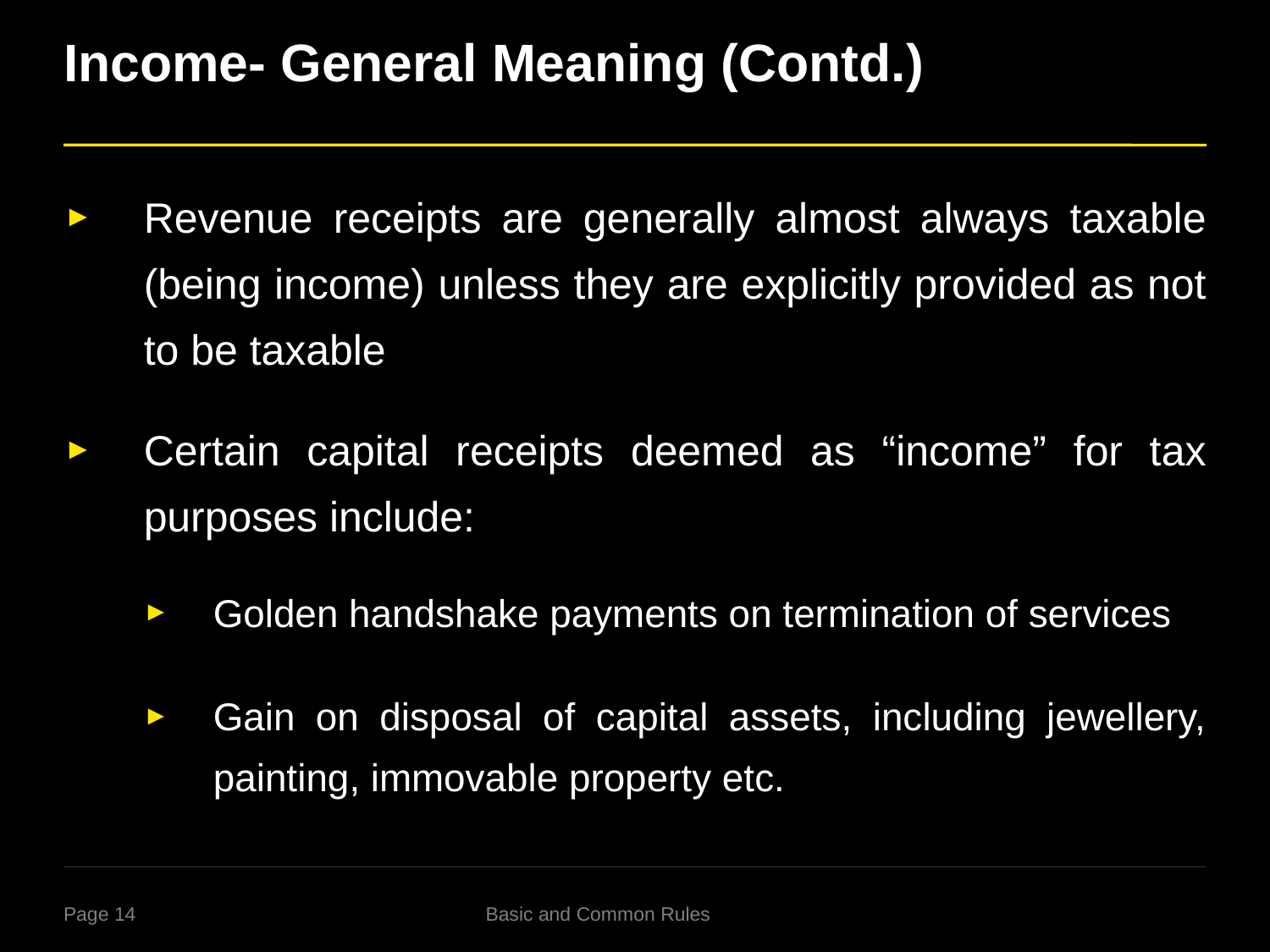

# Income- General Meaning (Contd.)
Revenue receipts are generally almost always taxable (being income) unless they are explicitly provided as not to be taxable
Certain capital receipts deemed as “income” for tax purposes include:
Golden handshake payments on termination of services
Gain on disposal of capital assets, including jewellery, painting, immovable property etc.